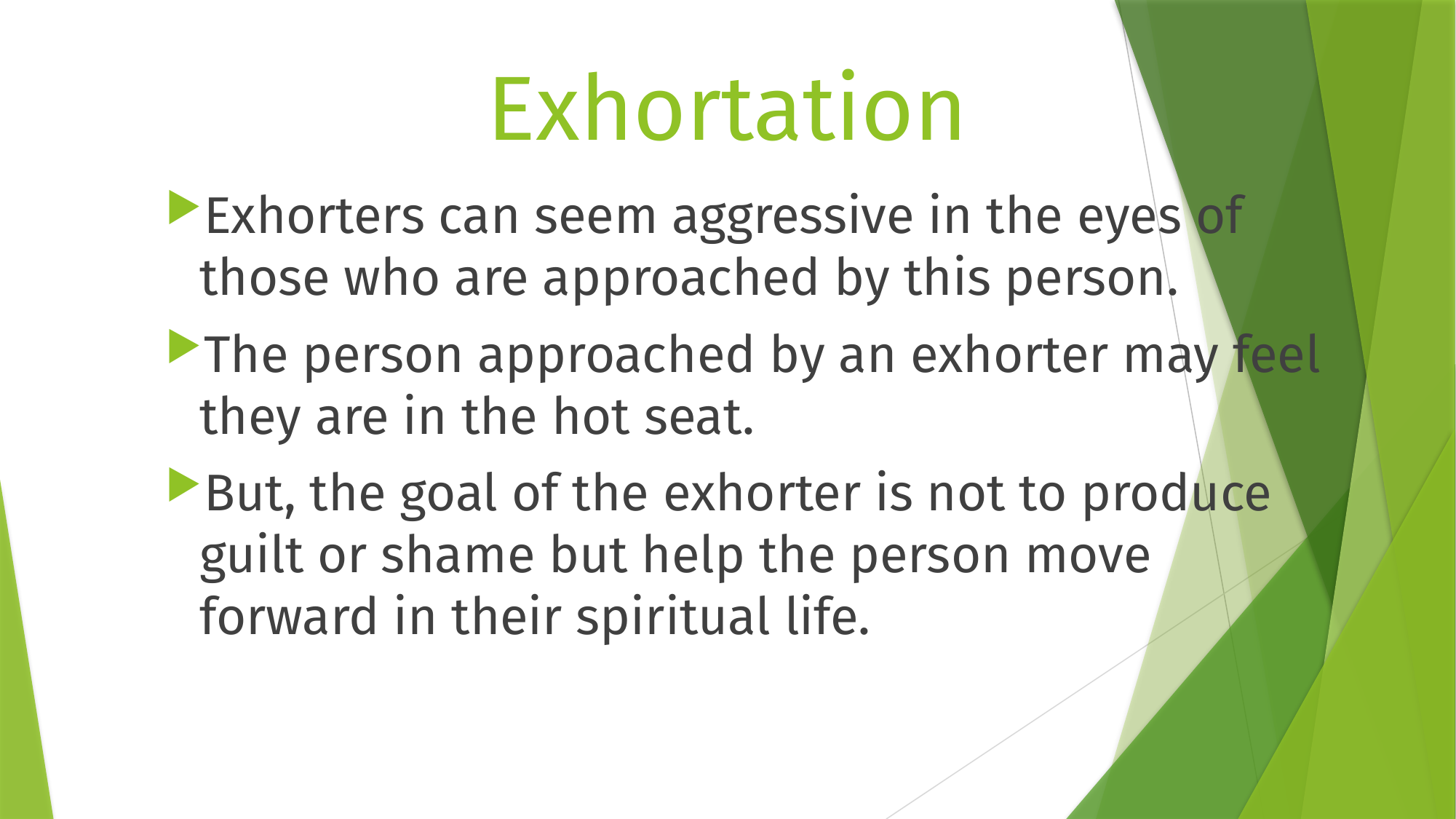

# Exhortation
Exhorters can seem aggressive in the eyes of those who are approached by this person.
The person approached by an exhorter may feel they are in the hot seat.
But, the goal of the exhorter is not to produce guilt or shame but help the person move forward in their spiritual life.